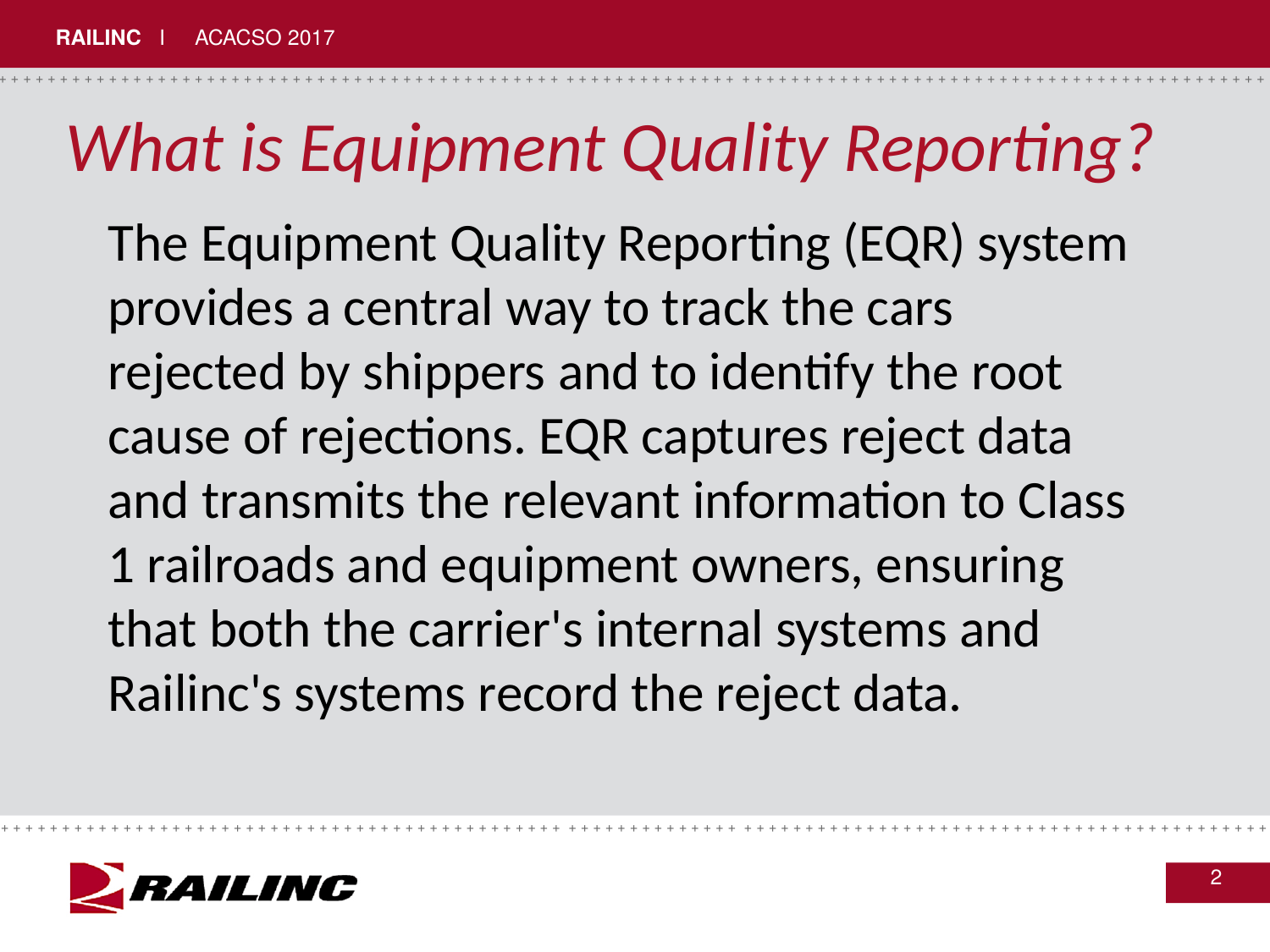

# What is Equipment Quality Reporting?
The Equipment Quality Reporting (EQR) system provides a central way to track the cars rejected by shippers and to identify the root cause of rejections. EQR captures reject data and transmits the relevant information to Class 1 railroads and equipment owners, ensuring that both the carrier's internal systems and Railinc's systems record the reject data.
2